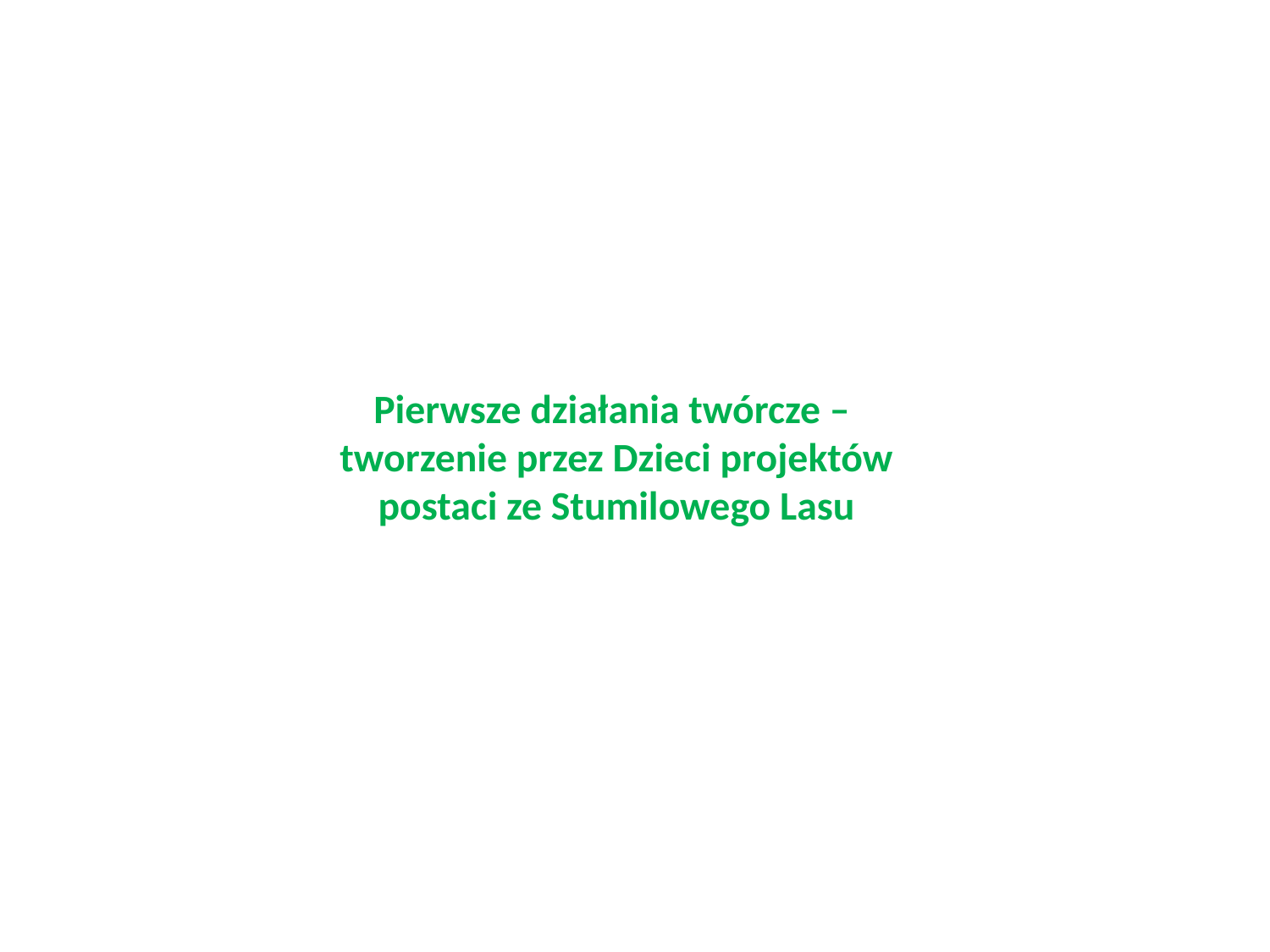

# Pierwsze działania twórcze – tworzenie przez Dzieci projektów postaci ze Stumilowego Lasu